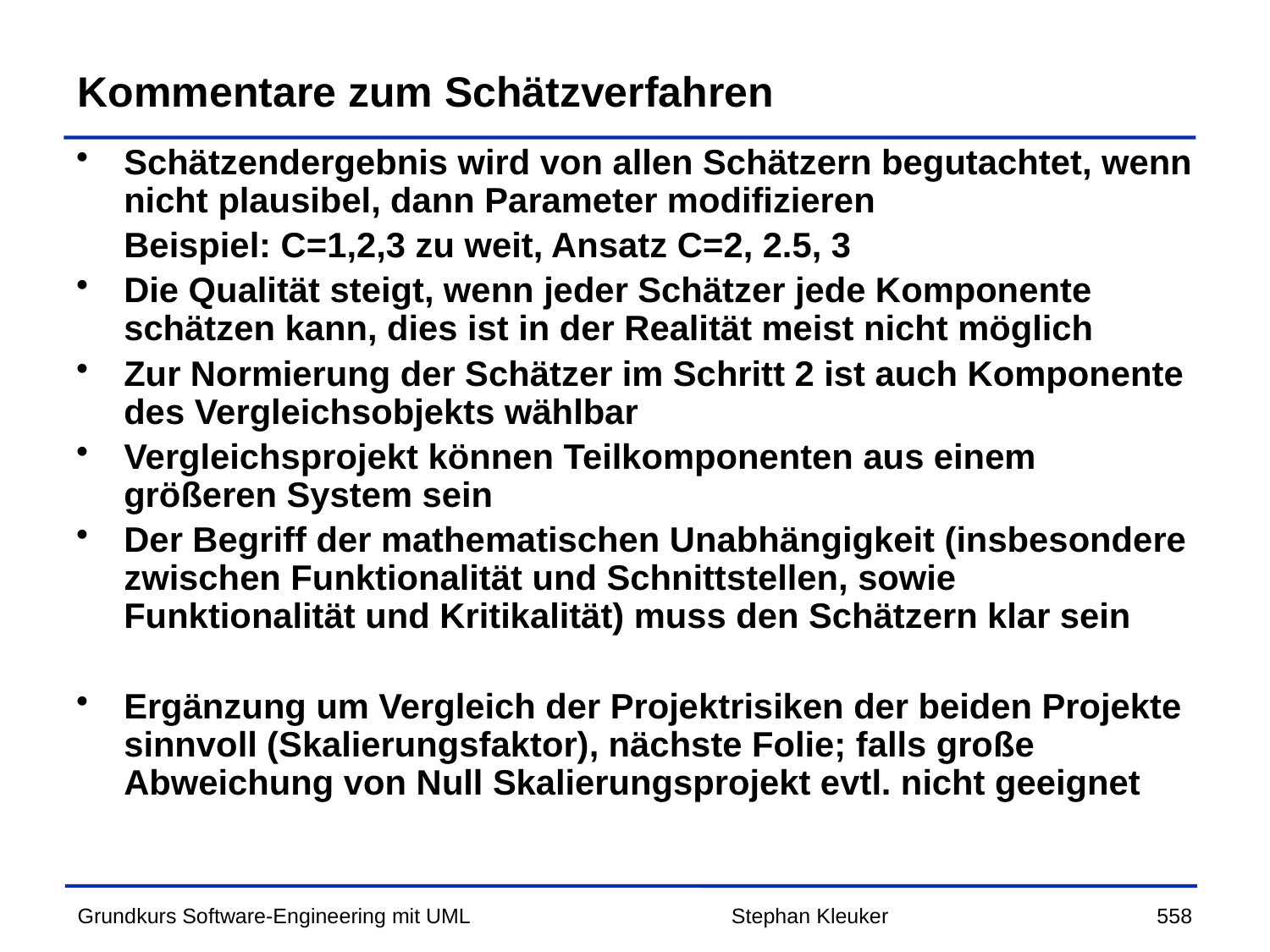

# Kommentare zum Schätzverfahren
Schätzendergebnis wird von allen Schätzern begutachtet, wenn nicht plausibel, dann Parameter modifizieren
	Beispiel: C=1,2,3 zu weit, Ansatz C=2, 2.5, 3
Die Qualität steigt, wenn jeder Schätzer jede Komponente schätzen kann, dies ist in der Realität meist nicht möglich
Zur Normierung der Schätzer im Schritt 2 ist auch Komponente des Vergleichsobjekts wählbar
Vergleichsprojekt können Teilkomponenten aus einem größeren System sein
Der Begriff der mathematischen Unabhängigkeit (insbesondere zwischen Funktionalität und Schnittstellen, sowie Funktionalität und Kritikalität) muss den Schätzern klar sein

Ergänzung um Vergleich der Projektrisiken der beiden Projekte sinnvoll (Skalierungsfaktor), nächste Folie; falls große Abweichung von Null Skalierungsprojekt evtl. nicht geeignet
Stephan Kleuker